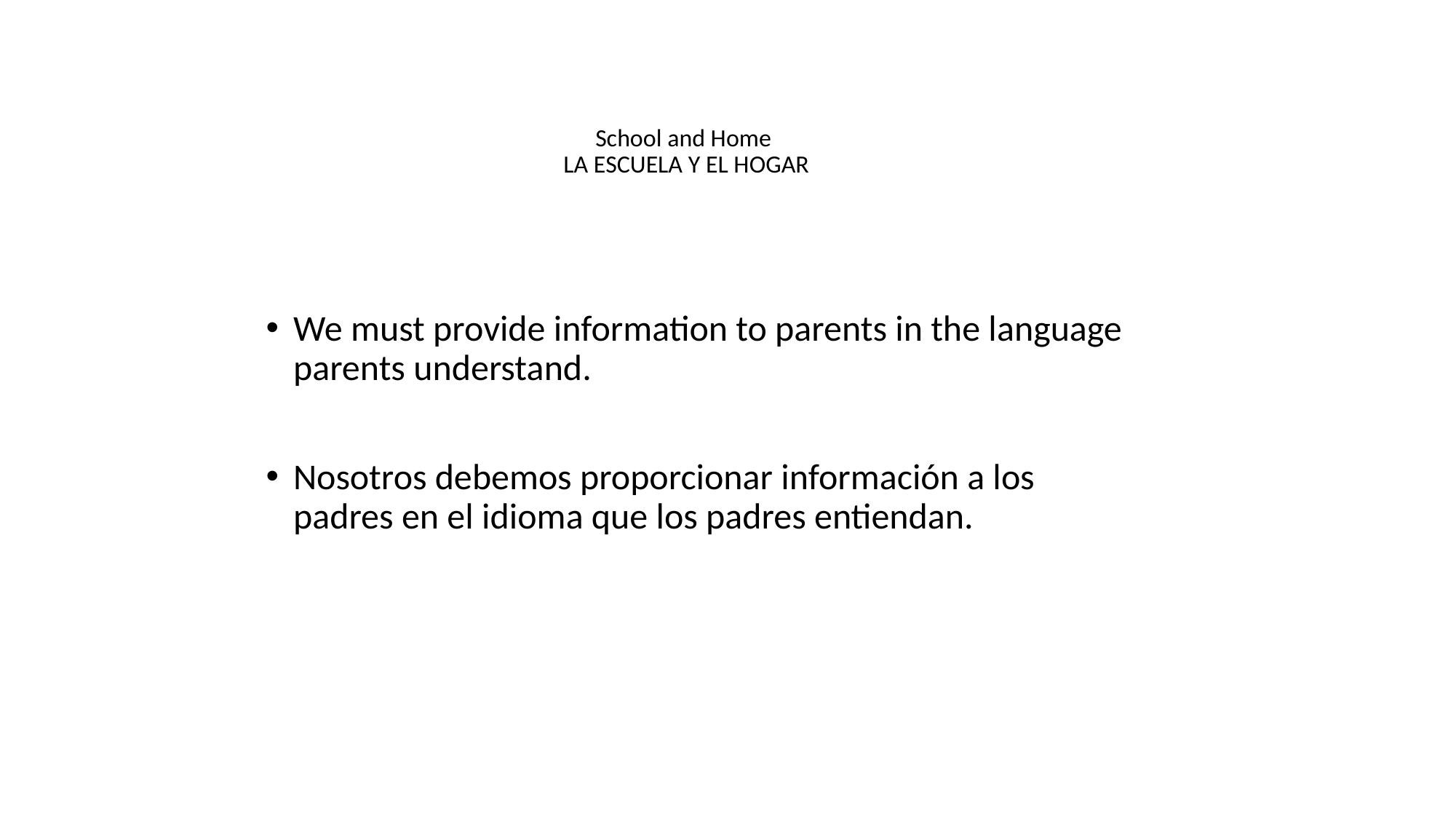

# School and Home LA ESCUELA Y EL HOGAR
We must provide information to parents in the language parents understand.

Nosotros debemos proporcionar información a los padres en el idioma que los padres entiendan.